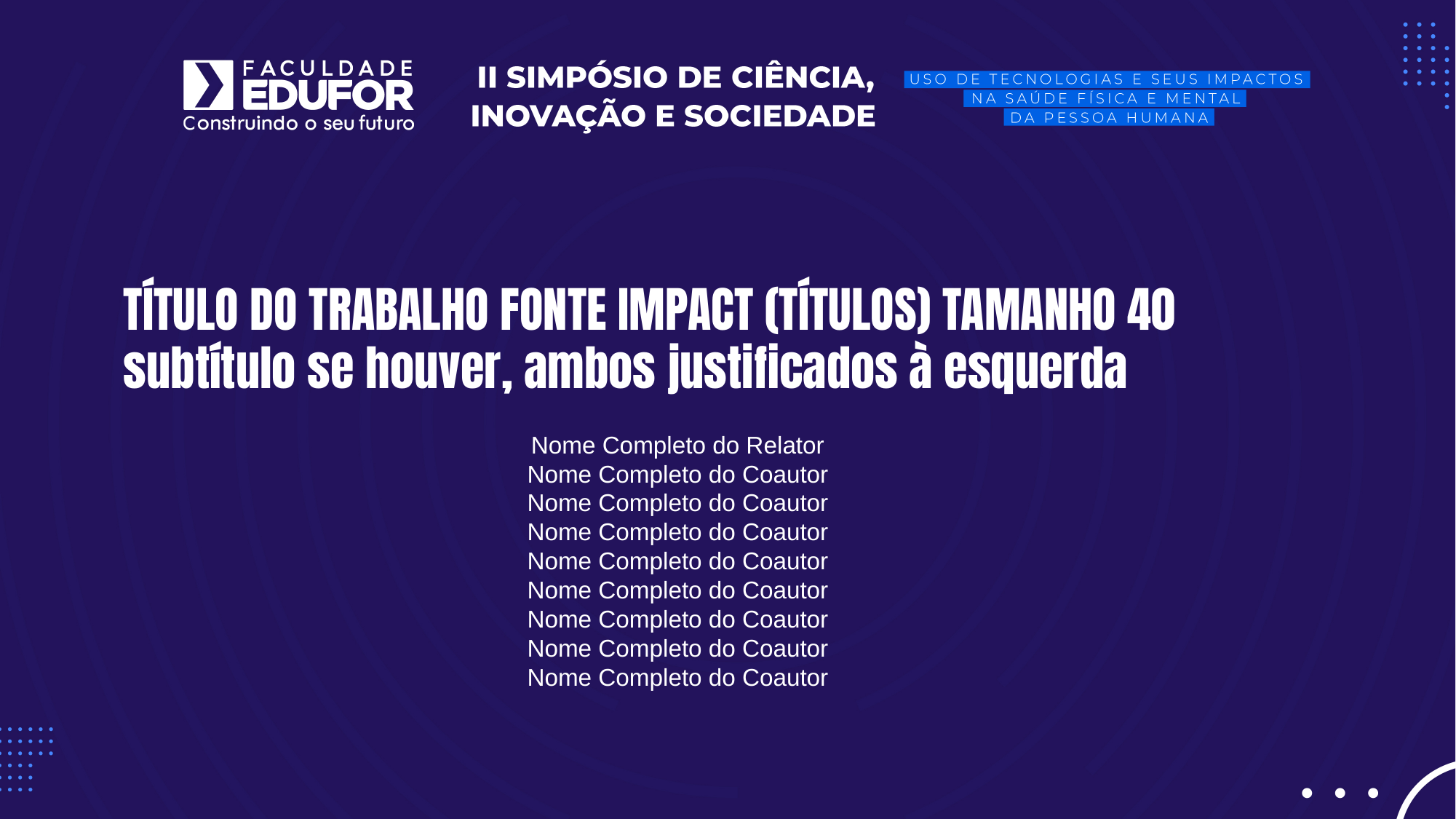

TÍTULO DO TRABALHO FONTE IMPACT (TÍTULOS) TAMANHO 40 subtítulo se houver, ambos justificados à esquerda
Nome Completo do Relator
Nome Completo do Coautor
Nome Completo do Coautor
Nome Completo do Coautor
Nome Completo do Coautor
Nome Completo do Coautor
Nome Completo do Coautor
Nome Completo do Coautor
Nome Completo do Coautor